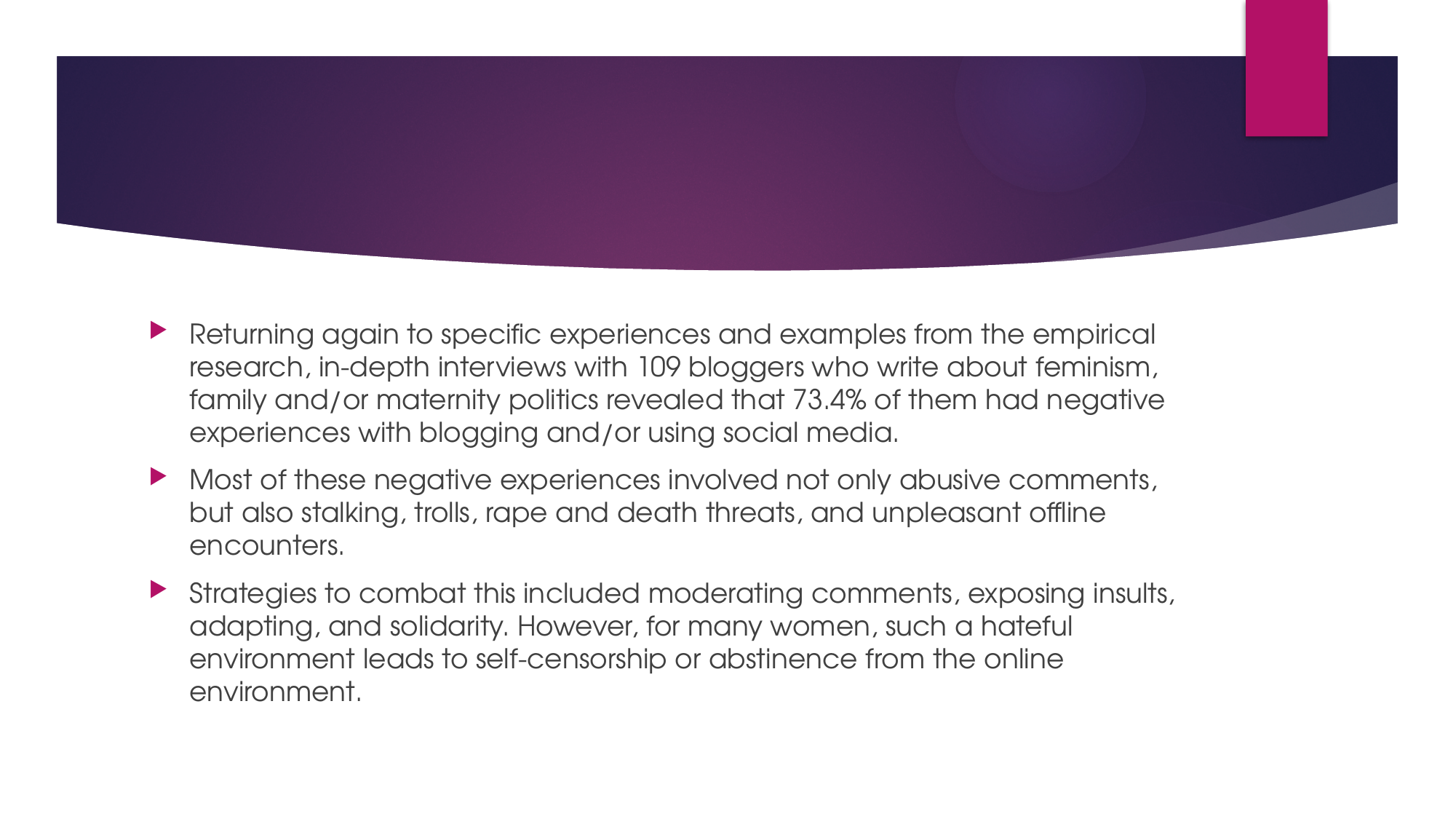

#
Returning again to specific experiences and examples from the empirical research, in-depth interviews with 109 bloggers who write about feminism, family and/or maternity politics revealed that 73.4% of them had negative experiences with blogging and/or using social media.
Most of these negative experiences involved not only abusive comments, but also stalking, trolls, rape and death threats, and unpleasant offline encounters.
Strategies to combat this included moderating comments, exposing insults, adapting, and solidarity. However, for many women, such a hateful environment leads to self-censorship or abstinence from the online environment.